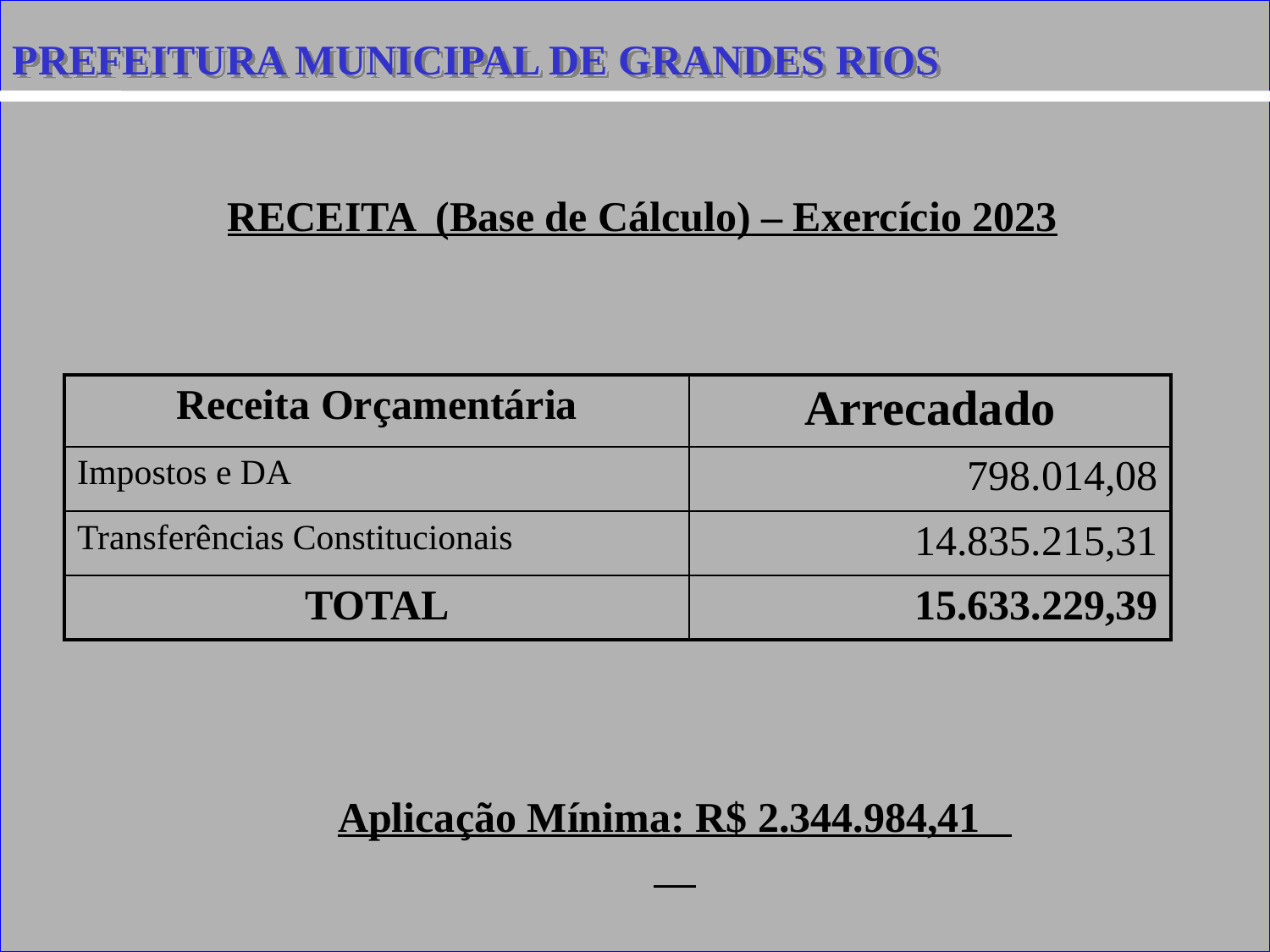

PREFEITURA MUNICIPAL DE GRANDES RIOS
#

RECEITA  (Base de Cálculo) – Exercício 2023

| Receita Orçamentária | Arrecadado |
| --- | --- |
| Impostos e DA | 798.014,08 |
| Transferências Constitucionais | 14.835.215,31 |
| TOTAL | 15.633.229,39 |

Aplicação Mínima: R$ 2.344.984,41